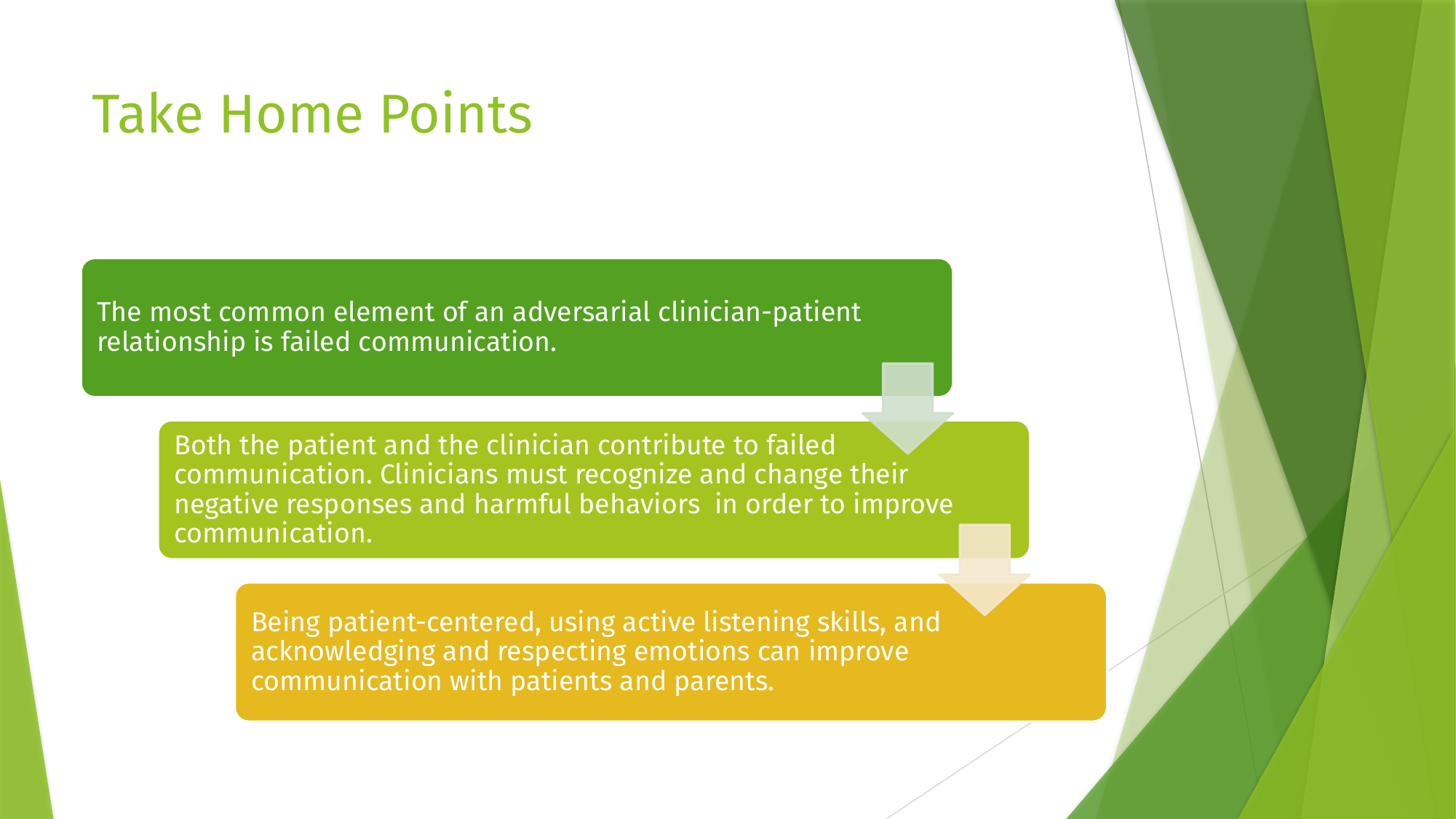

# Take Home Points
The most common element of an adversarial clinician-patient relationship is failed communication.
Both the patient and the clinician contribute to failed communication. Clinicians must recognize and change their negative responses and harmful behaviors  in order to improve communication.
Being patient-centered, using active listening skills, and acknowledging and respecting emotions can improve communication with patients and parents.